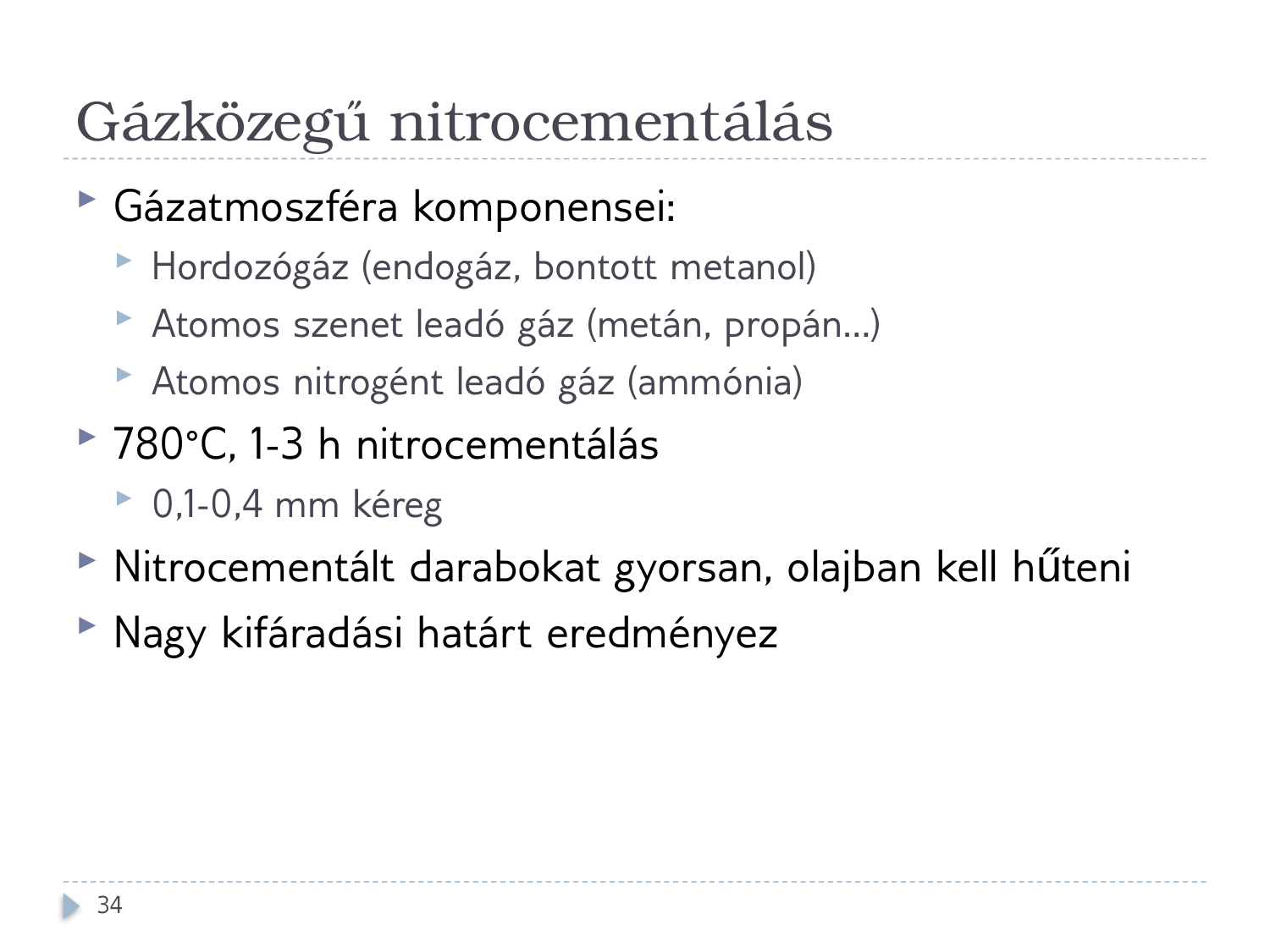

# Gázközegű nitrocementálás
Gázatmoszféra komponensei:
Hordozógáz (endogáz, bontott metanol)
Atomos szenet leadó gáz (metán, propán…)
Atomos nitrogént leadó gáz (ammónia)
780°C, 1-3 h nitrocementálás
0,1-0,4 mm kéreg
Nitrocementált darabokat gyorsan, olajban kell hűteni
Nagy kifáradási határt eredményez
34